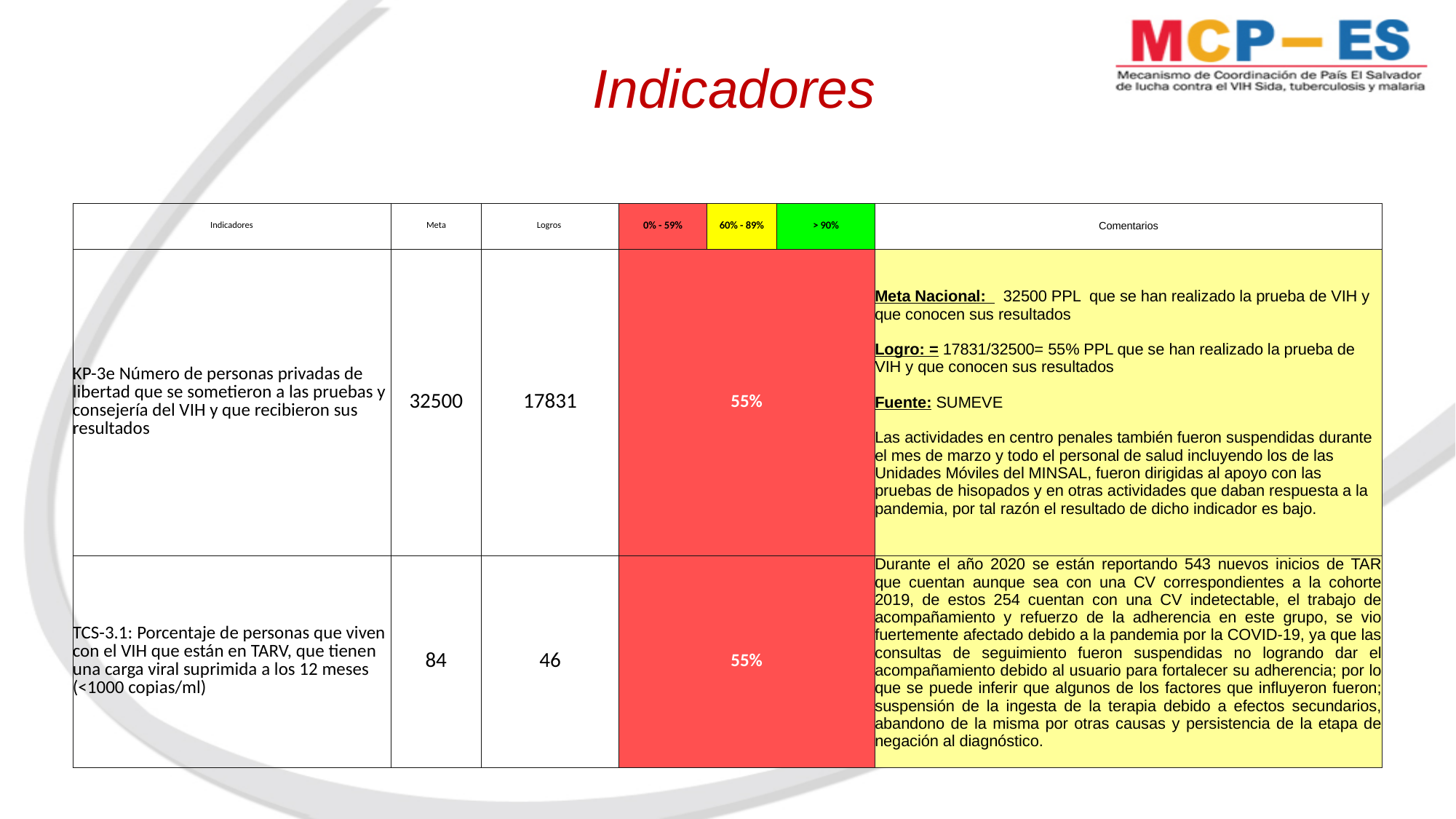

# Indicadores

| Indicadores | Meta | Logros | 0% - 59% | 60% - 89% | > 90% | Comentarios |
| --- | --- | --- | --- | --- | --- | --- |
| KP-3e Número de personas privadas de libertad que se sometieron a las pruebas y consejería del VIH y que recibieron sus resultados | 32500 | 17831 | 55% |  |  | Meta Nacional: 32500 PPL que se han realizado la prueba de VIH y que conocen sus resultados Logro: = 17831/32500= 55% PPL que se han realizado la prueba de VIH y que conocen sus resultados Fuente: SUMEVE Las actividades en centro penales también fueron suspendidas durante el mes de marzo y todo el personal de salud incluyendo los de las Unidades Móviles del MINSAL, fueron dirigidas al apoyo con las pruebas de hisopados y en otras actividades que daban respuesta a la pandemia, por tal razón el resultado de dicho indicador es bajo. |
| TCS-3.1: Porcentaje de personas que viven con el VIH que están en TARV, que tienen una carga viral suprimida a los 12 meses (<1000 copias/ml) | 84 | 46 | 55% |  |  | Durante el año 2020 se están reportando 543 nuevos inicios de TAR que cuentan aunque sea con una CV correspondientes a la cohorte 2019, de estos 254 cuentan con una CV indetectable, el trabajo de acompañamiento y refuerzo de la adherencia en este grupo, se vio fuertemente afectado debido a la pandemia por la COVID-19, ya que las consultas de seguimiento fueron suspendidas no logrando dar el acompañamiento debido al usuario para fortalecer su adherencia; por lo que se puede inferir que algunos de los factores que influyeron fueron; suspensión de la ingesta de la terapia debido a efectos secundarios, abandono de la misma por otras causas y persistencia de la etapa de negación al diagnóstico. |